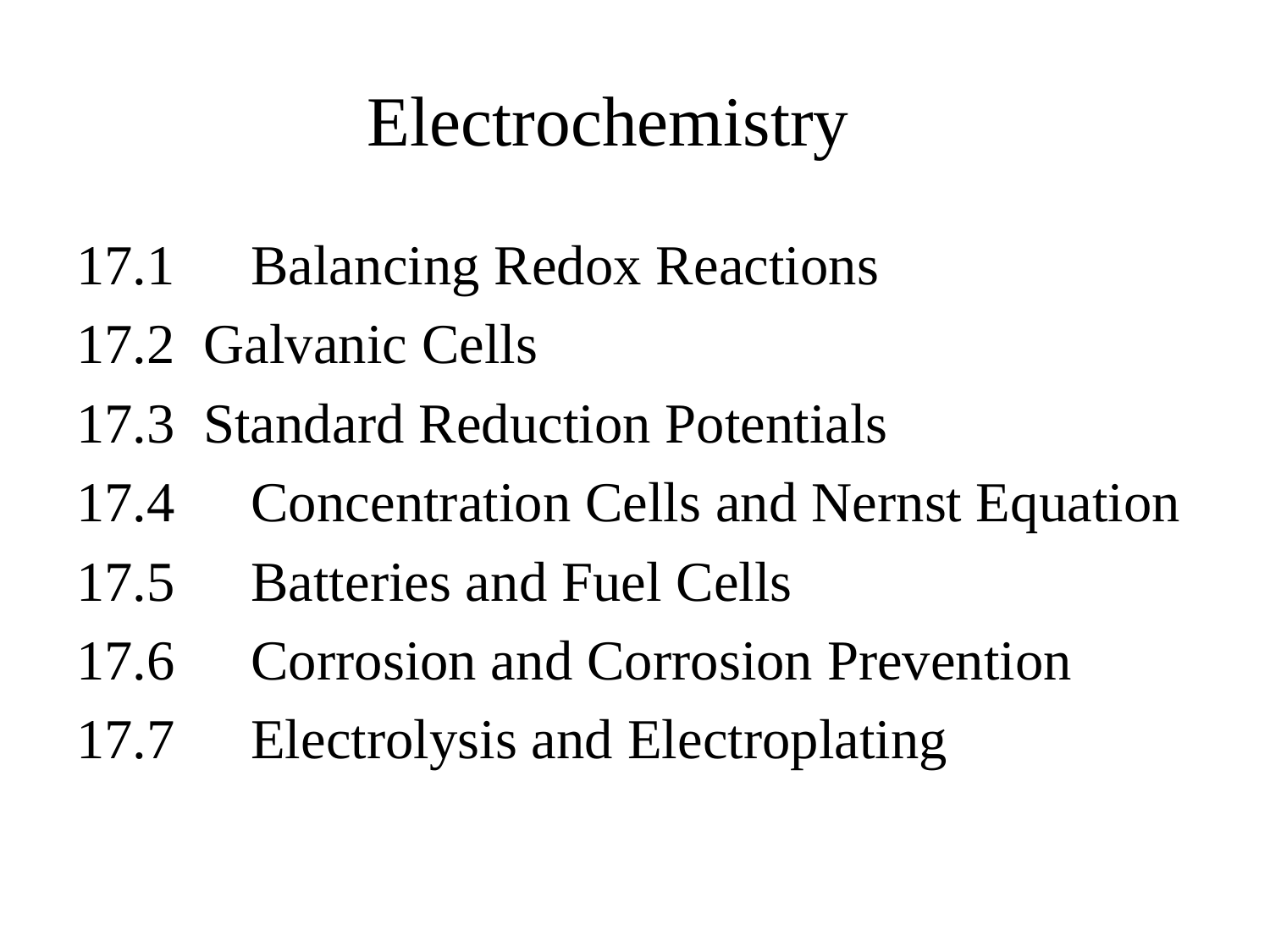

# Electrochemistry
17.1	Balancing Redox Reactions
17.2  Galvanic Cells
17.3  Standard Reduction Potentials
17.4	Concentration Cells and Nernst Equation
17.5	Batteries and Fuel Cells
17.6	Corrosion and Corrosion Prevention
17.7	Electrolysis and Electroplating